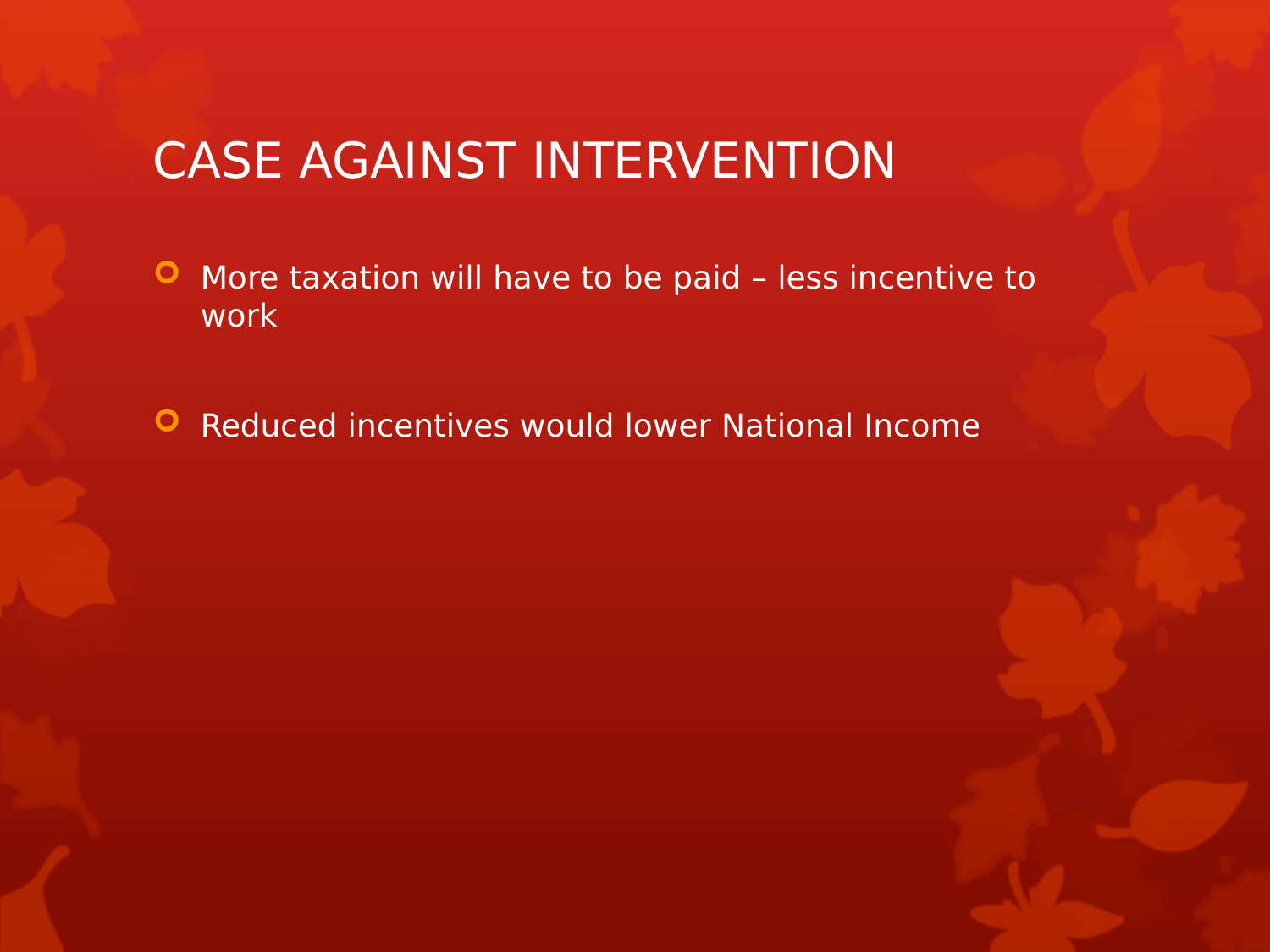

# CASE AGAINST INTERVENTION
More taxation will have to be paid – less incentive to work

Reduced incentives would lower National Income